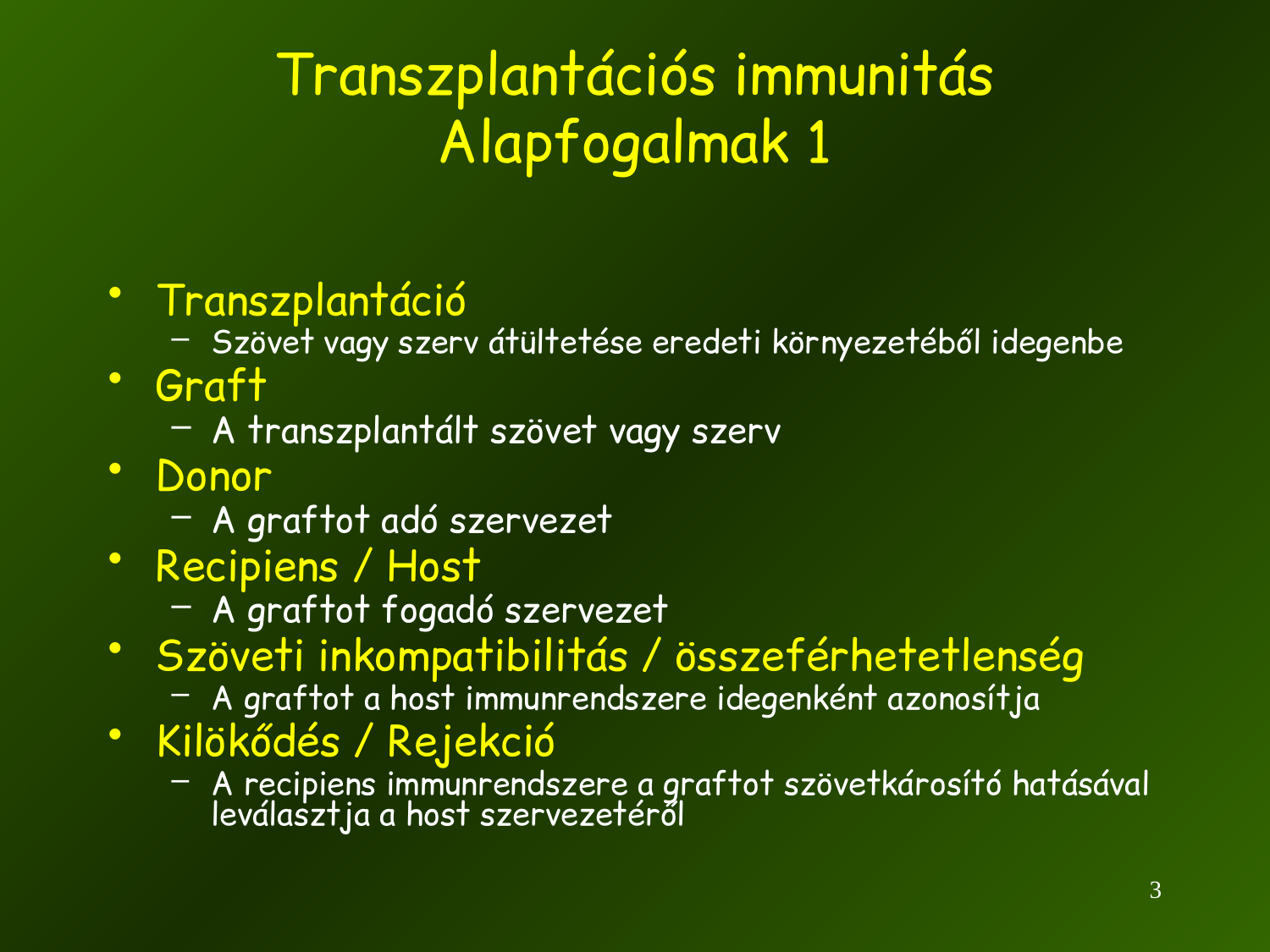

# Transzplantációs immunitás Alapfogalmak 1
Transzplantáció
Szövet vagy szerv átültetése eredeti környezetéből idegenbe
Graft
A transzplantált szövet vagy szerv
Donor
A graftot adó szervezet
Recipiens / Host
A graftot fogadó szervezet
Szöveti inkompatibilitás / összeférhetetlenség
A graftot a host immunrendszere idegenként azonosítja
Kilökődés / Rejekció
A recipiens immunrendszere a graftot szövetkárosító hatásával leválasztja a host szervezetéről

3